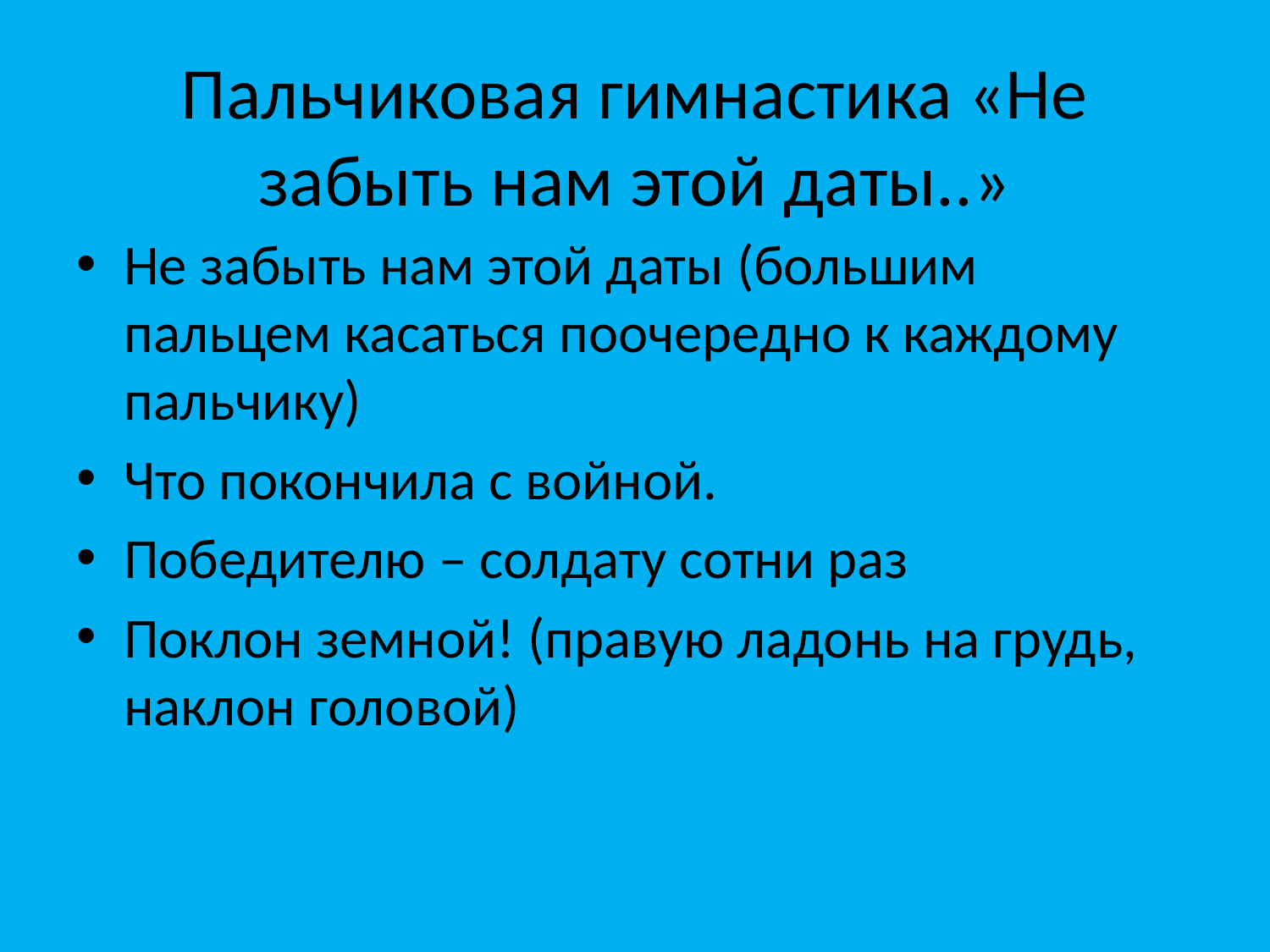

# Пальчиковая гимнастика «Не забыть нам этой даты..»
Не забыть нам этой даты (большим пальцем касаться поочередно к каждому пальчику)
Что покончила с войной.
Победителю – солдату сотни раз
Поклон земной! (правую ладонь на грудь, наклон головой)